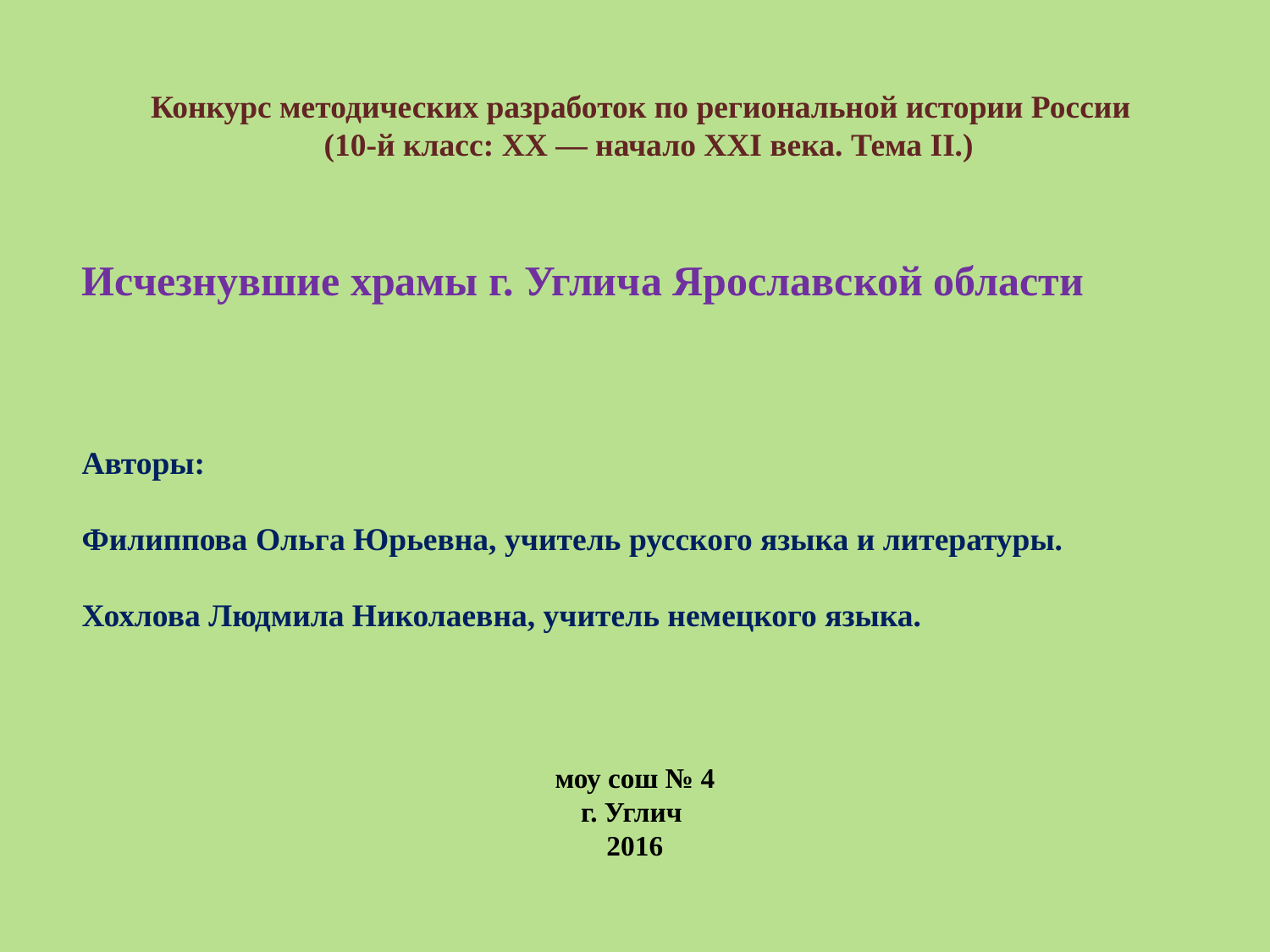

Конкурс методических разработок по региональной истории России
 (10-й класс: XX — начало XXI века. Тема ΙΙ.)
Исчезнувшие храмы г. Углича Ярославской области
Авторы:

Филиппова Ольга Юрьевна, учитель русского языка и литературы.

Хохлова Людмила Николаевна, учитель немецкого языка.
моу сош № 4
г. Углич
2016